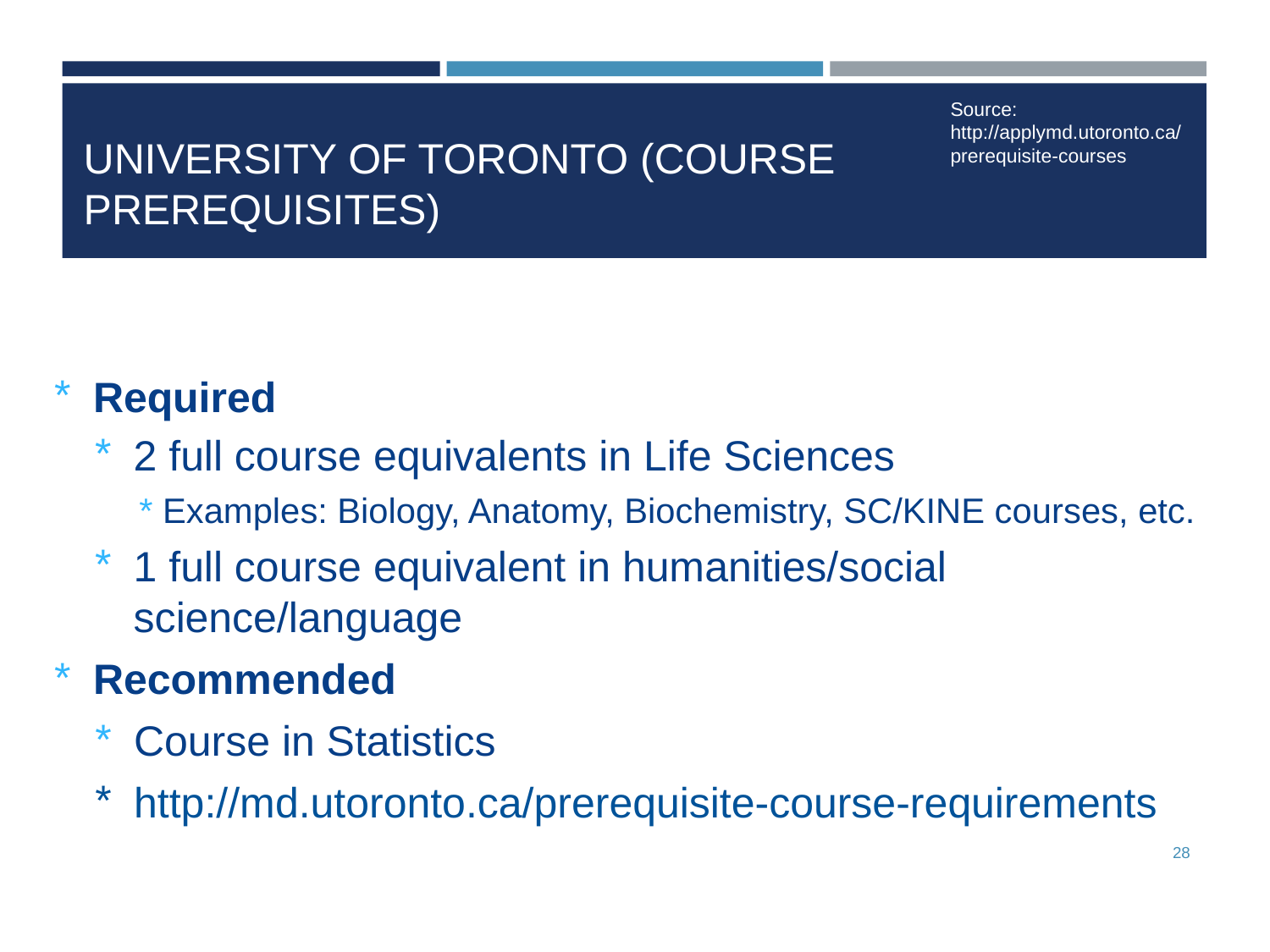

# UNIVERSITY OF TORONTO (COURSE PREREQUISITES)
Source:
http://applymd.utoronto.ca/prerequisite-courses
Required
2 full course equivalents in Life Sciences
* Examples: Biology, Anatomy, Biochemistry, SC/KINE courses, etc.
1 full course equivalent in humanities/social science/language
Recommended
Course in Statistics
http://md.utoronto.ca/prerequisite-course-requirements
28